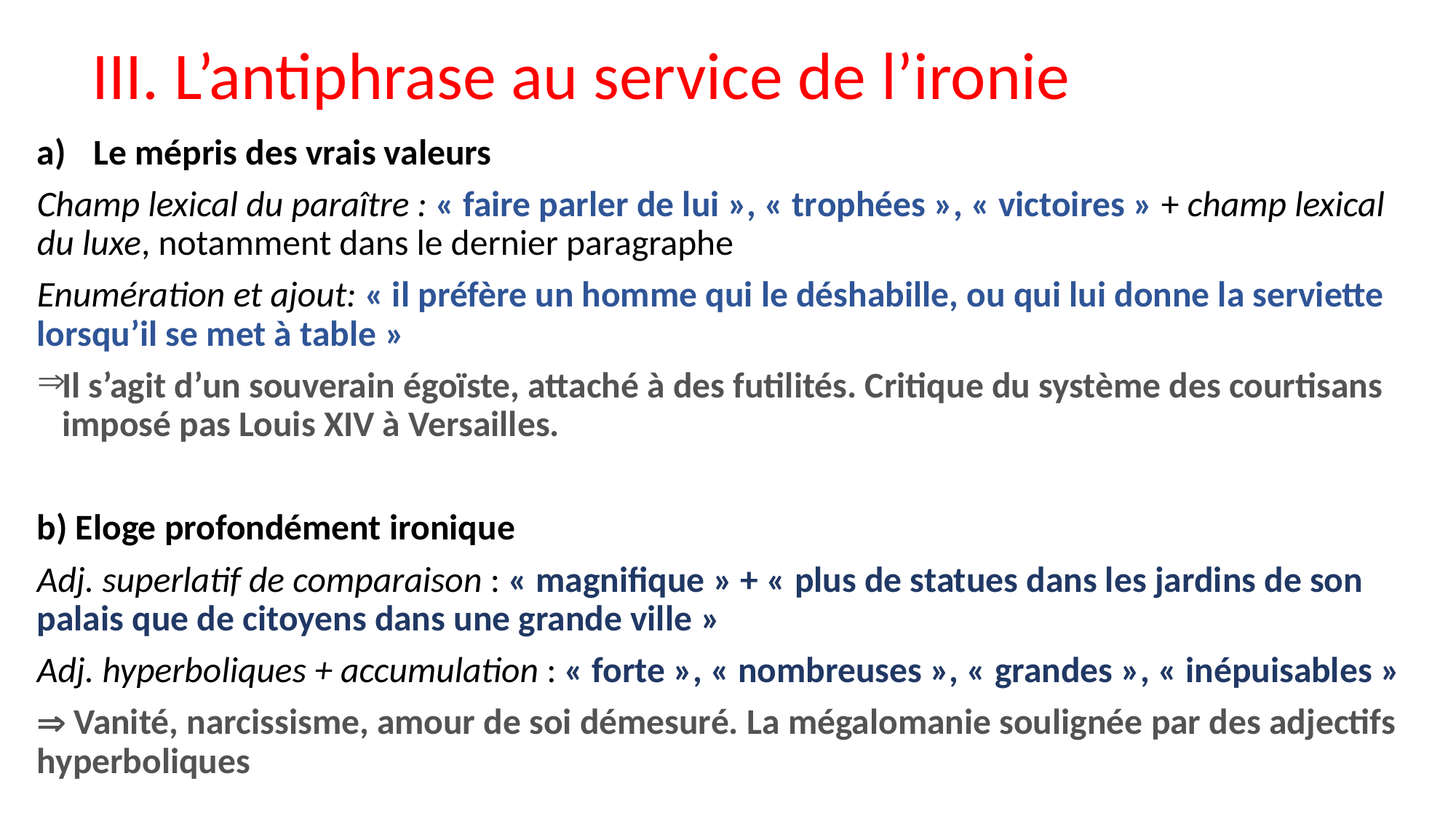

# III. L’antiphrase au service de l’ironie
Le mépris des vrais valeurs
Champ lexical du paraître : « faire parler de lui », « trophées », « victoires » + champ lexical du luxe, notamment dans le dernier paragraphe
Enumération et ajout: « il préfère un homme qui le déshabille, ou qui lui donne la serviette lorsqu’il se met à table »
Il s’agit d’un souverain égoïste, attaché à des futilités. Critique du système des courtisans imposé pas Louis XIV à Versailles.

b) Eloge profondément ironique
Adj. superlatif de comparaison : « magnifique » + « plus de statues dans les jardins de son palais que de citoyens dans une grande ville »
Adj. hyperboliques + accumulation : « forte », « nombreuses », « grandes », « inépuisables »
⇒ Vanité, narcissisme, amour de soi démesuré. La mégalomanie soulignée par des adjectifs hyperboliques